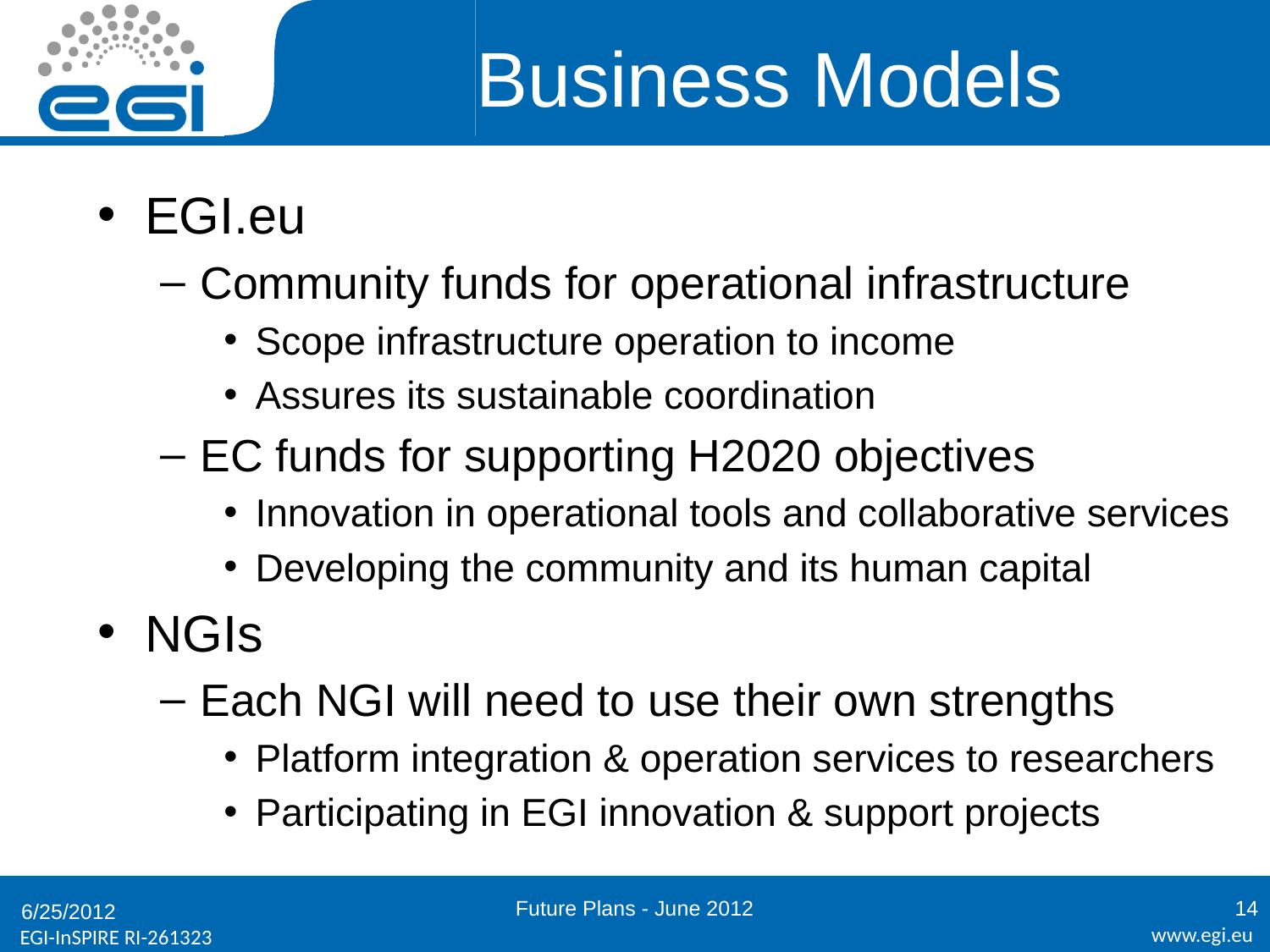

# Business Models
EGI.eu
Community funds for operational infrastructure
Scope infrastructure operation to income
Assures its sustainable coordination
EC funds for supporting H2020 objectives
Innovation in operational tools and collaborative services
Developing the community and its human capital
NGIs
Each NGI will need to use their own strengths
Platform integration & operation services to researchers
Participating in EGI innovation & support projects

Future Plans - June 2012
14
6/25/2012